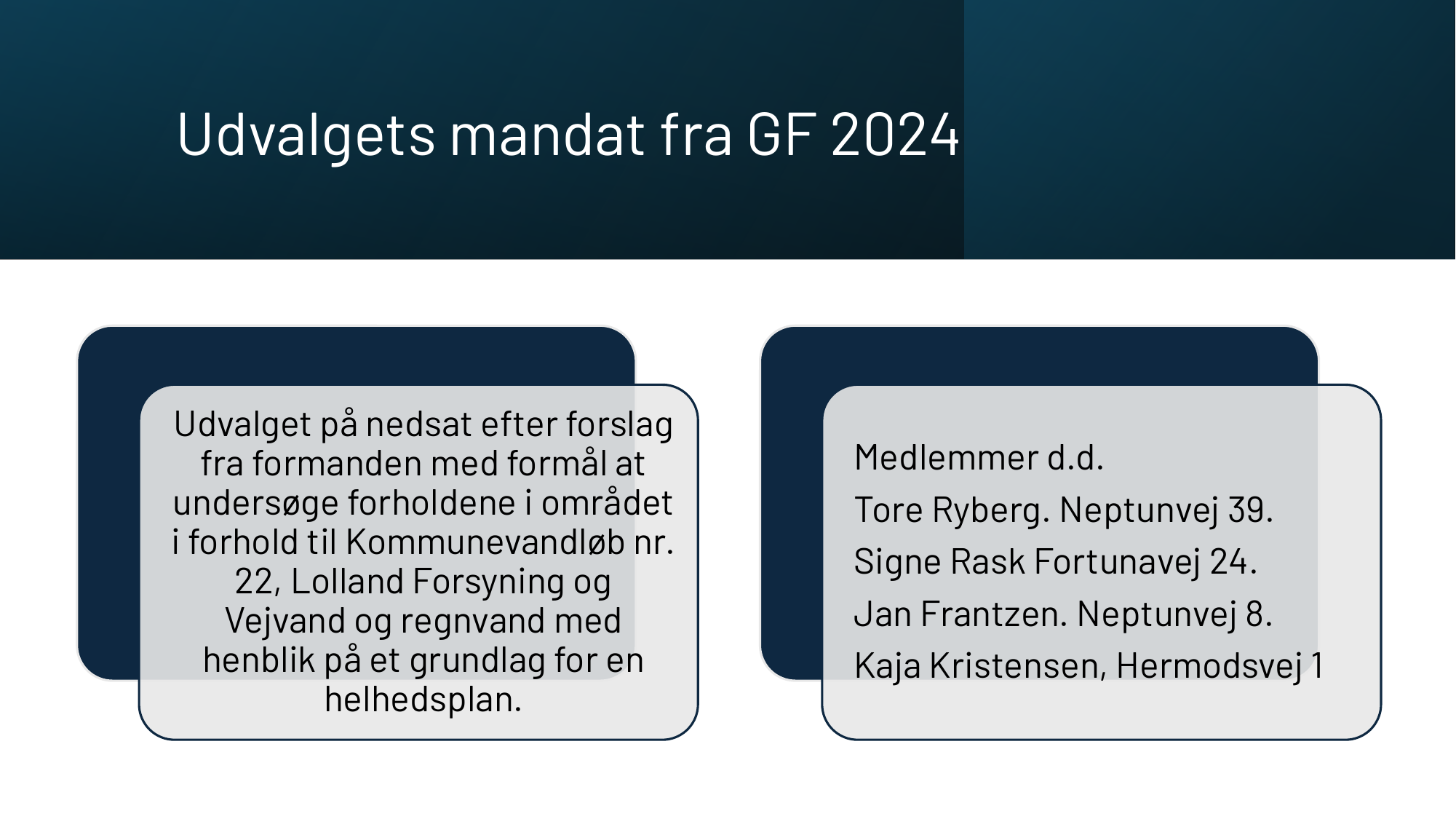

# Udvalgets mandat fra GF 2024
Udvalget på nedsat efter forslag fra formanden med formål at undersøge forholdene i området i forhold til Kommunevandløb nr. 22, Lolland Forsyning og Vejvand og regnvand med henblik på et grundlag for en helhedsplan.
Medlemmer d.d.
Tore Ryberg. Neptunvej 39.
Signe Rask Fortunavej 24.
Jan Frantzen. Neptunvej 8.
Kaja Kristensen, Hermodsvej 1